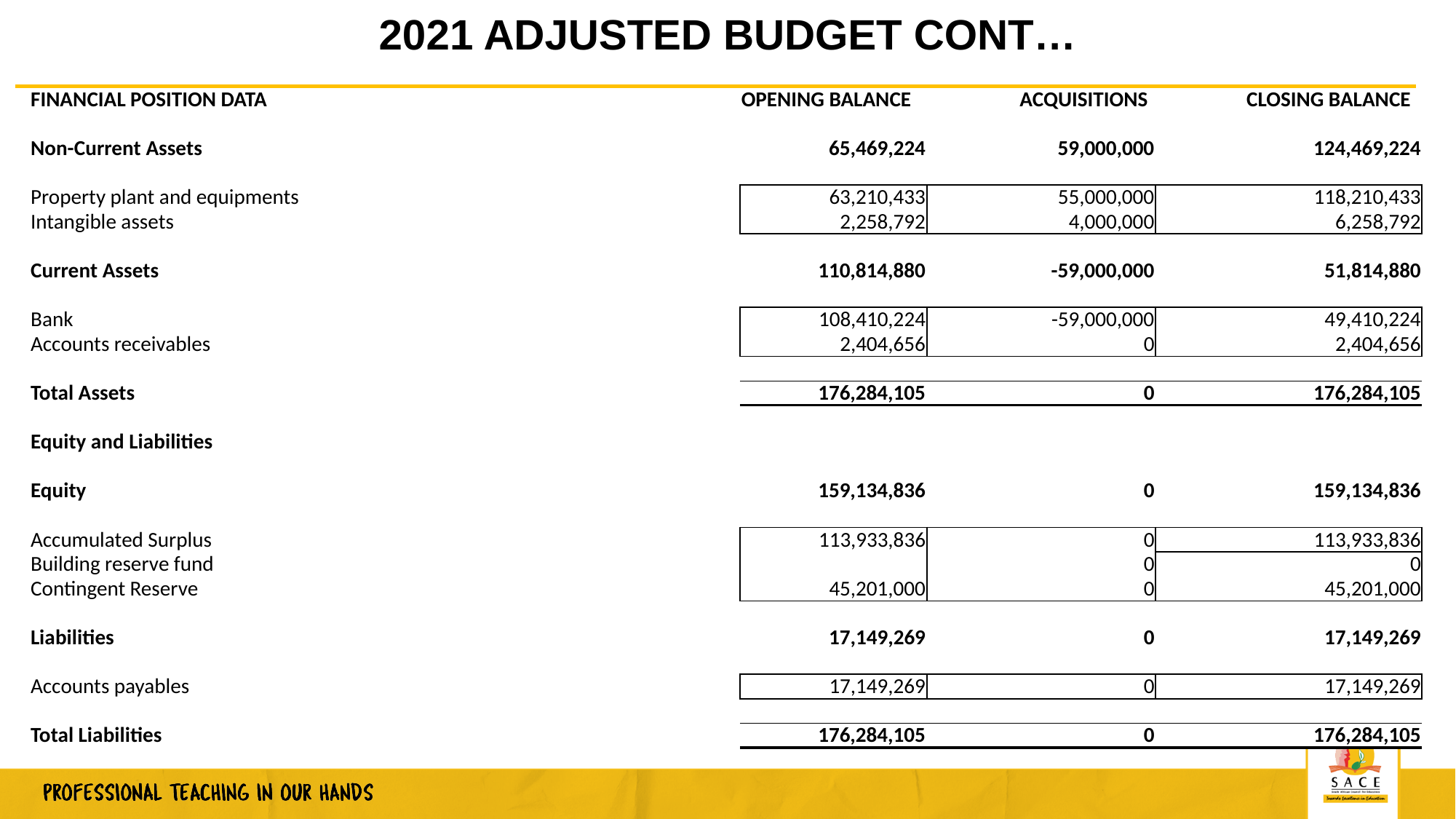

# 2021 ADJUSTED BUDGET CONT…
| FINANCIAL POSITION DATA |  |  |  |  | OPENING BALANCE | ACQUISITIONS | CLOSING BALANCE |
| --- | --- | --- | --- | --- | --- | --- | --- |
|  |  |  |  |  |  |  |  |
| Non-Current Assets |  |  |  |  | 65,469,224 | 59,000,000 | 124,469,224 |
|  |  |  |  |  |  |  |  |
| Property plant and equipments |  |  |  |  | 63,210,433 | 55,000,000 | 118,210,433 |
| Intangible assets |  |  |  |  | 2,258,792 | 4,000,000 | 6,258,792 |
|  |  |  |  |  |  |  |  |
| Current Assets |  |  |  |  | 110,814,880 | -59,000,000 | 51,814,880 |
|  |  |  |  |  |  |  |  |
| Bank |  |  |  |  | 108,410,224 | -59,000,000 | 49,410,224 |
| Accounts receivables |  |  |  |  | 2,404,656 | 0 | 2,404,656 |
|  |  |  |  |  |  |  |  |
| Total Assets |  |  |  |  | 176,284,105 | 0 | 176,284,105 |
|  |  |  |  |  |  |  |  |
| Equity and Liabilities |  |  |  |  |  |  |  |
|  |  |  |  |  |  |  |  |
| Equity |  |  |  |  | 159,134,836 | 0 | 159,134,836 |
|  |  |  |  |  |  |  |  |
| Accumulated Surplus |  |  |  |  | 113,933,836 | 0 | 113,933,836 |
| Building reserve fund |  |  |  |  |  | 0 | 0 |
| Contingent Reserve |  |  |  |  | 45,201,000 | 0 | 45,201,000 |
|  |  |  |  |  |  |  |  |
| Liabilities |  |  |  |  | 17,149,269 | 0 | 17,149,269 |
|  |  |  |  |  |  |  |  |
| Accounts payables |  |  |  |  | 17,149,269 | 0 | 17,149,269 |
|  |  |  |  |  |  |  |  |
| Total Liabilities |  |  |  |  | 176,284,105 | 0 | 176,284,105 |